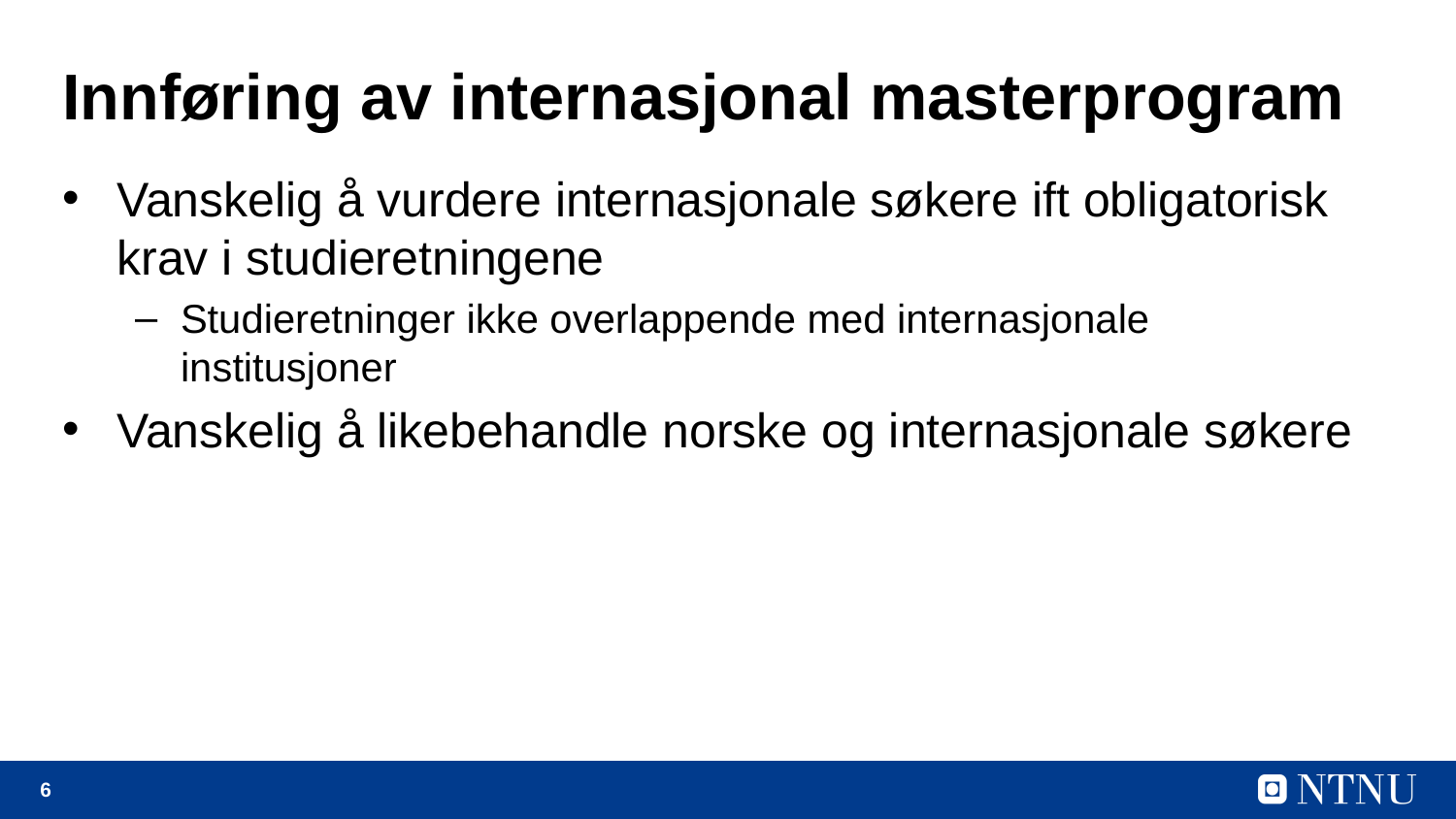

# Innføring av internasjonal masterprogram
Vanskelig å vurdere internasjonale søkere ift obligatorisk krav i studieretningene
Studieretninger ikke overlappende med internasjonale institusjoner
Vanskelig å likebehandle norske og internasjonale søkere